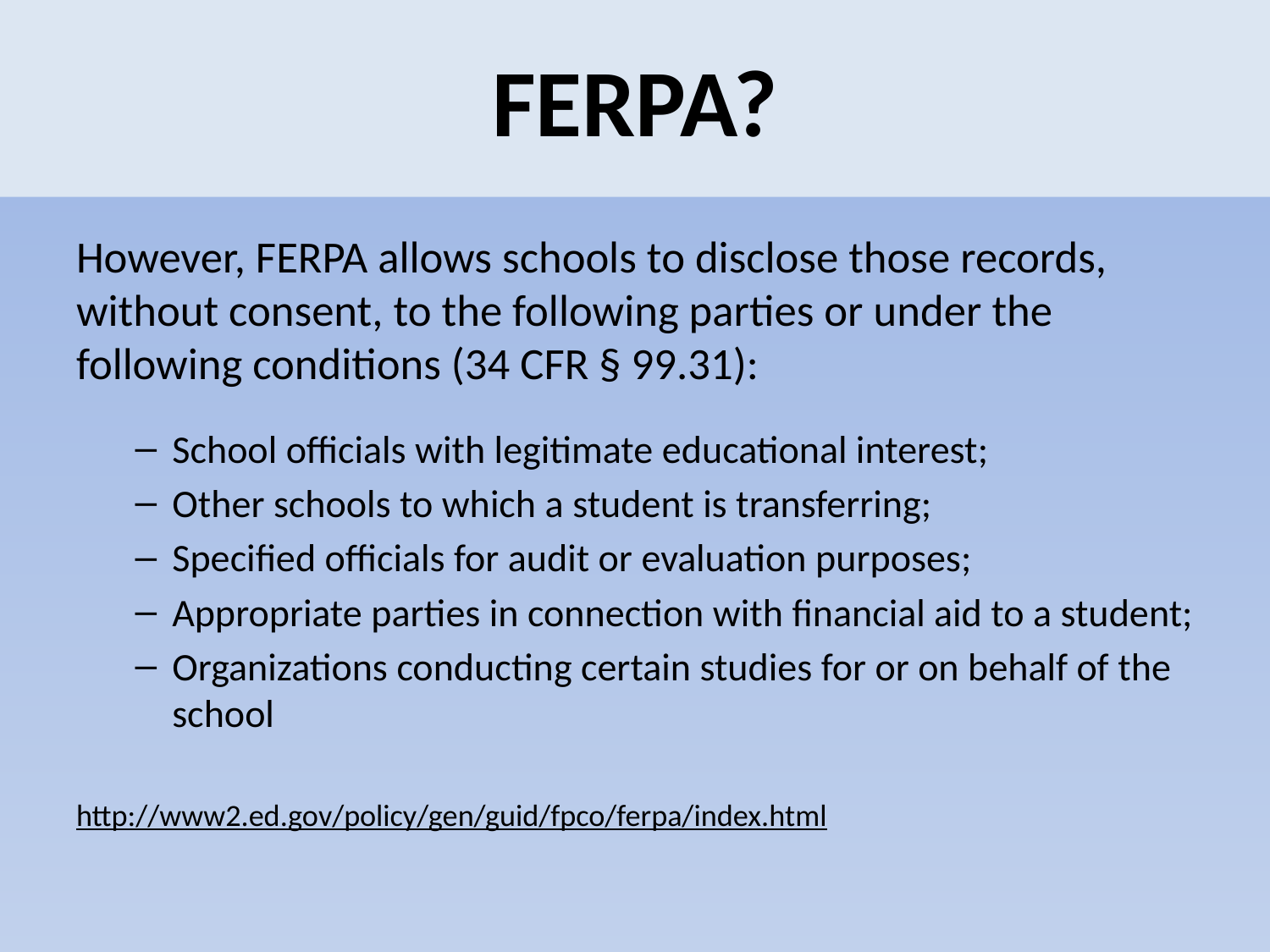

# FERPA?
However, FERPA allows schools to disclose those records, without consent, to the following parties or under the following conditions (34 CFR § 99.31):

School officials with legitimate educational interest;
Other schools to which a student is transferring;
Specified officials for audit or evaluation purposes;
Appropriate parties in connection with financial aid to a student;
Organizations conducting certain studies for or on behalf of the school

http://www2.ed.gov/policy/gen/guid/fpco/ferpa/index.html